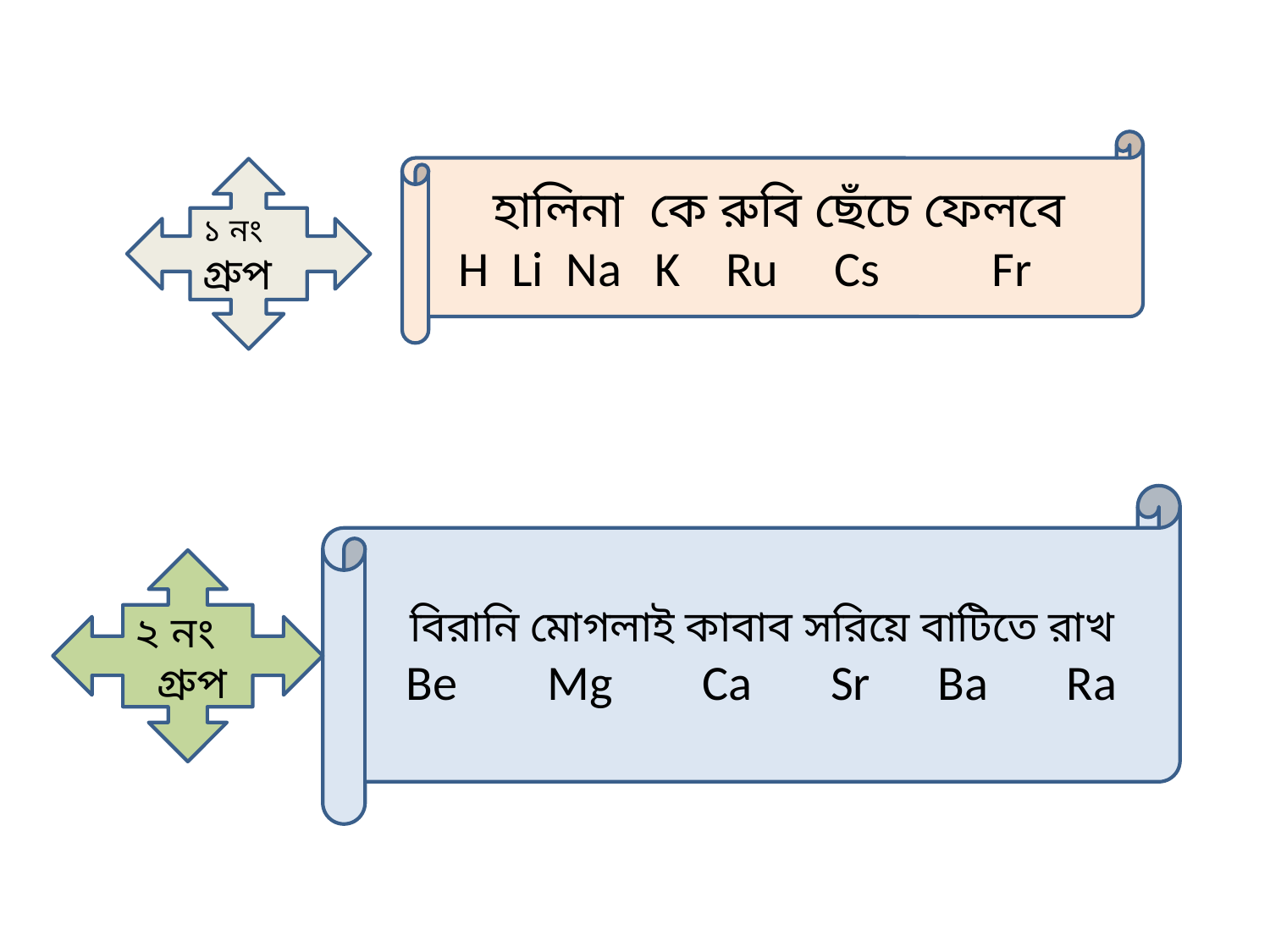

হালিনা  কে রুবি ছেঁচে ফেলবে
H  Li  Na   K    Ru     Cs          Fr
১ নং গ্রুপ
বিরানি মোগলাই কাবাব সরিয়ে বাটিতে রাখ
Be        Mg        Ca       Sr      Ba       Ra
২ নং     গ্রুপ